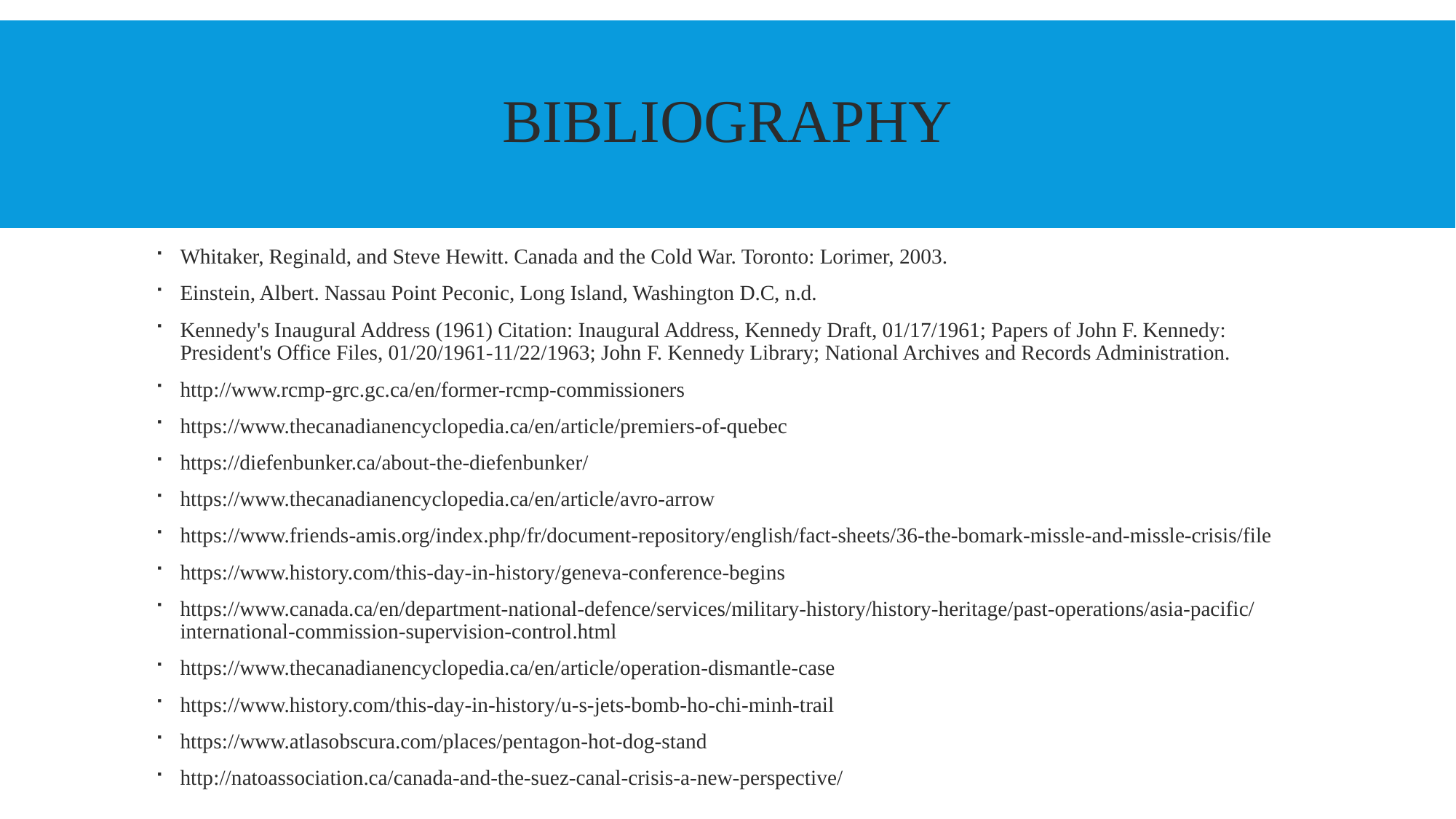

# Bibliography
Whitaker, Reginald, and Steve Hewitt. Canada and the Cold War. Toronto: Lorimer, 2003.
Einstein, Albert. Nassau Point Peconic, Long Island, Washington D.C, n.d.
Kennedy's Inaugural Address (1961) Citation: Inaugural Address, Kennedy Draft, 01/17/1961; Papers of John F. Kennedy: President's Office Files, 01/20/1961-11/22/1963; John F. Kennedy Library; National Archives and Records Administration.
http://www.rcmp-grc.gc.ca/en/former-rcmp-commissioners
https://www.thecanadianencyclopedia.ca/en/article/premiers-of-quebec
https://diefenbunker.ca/about-the-diefenbunker/
https://www.thecanadianencyclopedia.ca/en/article/avro-arrow
https://www.friends-amis.org/index.php/fr/document-repository/english/fact-sheets/36-the-bomark-missle-and-missle-crisis/file
https://www.history.com/this-day-in-history/geneva-conference-begins
https://www.canada.ca/en/department-national-defence/services/military-history/history-heritage/past-operations/asia-pacific/international-commission-supervision-control.html
https://www.thecanadianencyclopedia.ca/en/article/operation-dismantle-case
https://www.history.com/this-day-in-history/u-s-jets-bomb-ho-chi-minh-trail
https://www.atlasobscura.com/places/pentagon-hot-dog-stand
http://natoassociation.ca/canada-and-the-suez-canal-crisis-a-new-perspective/